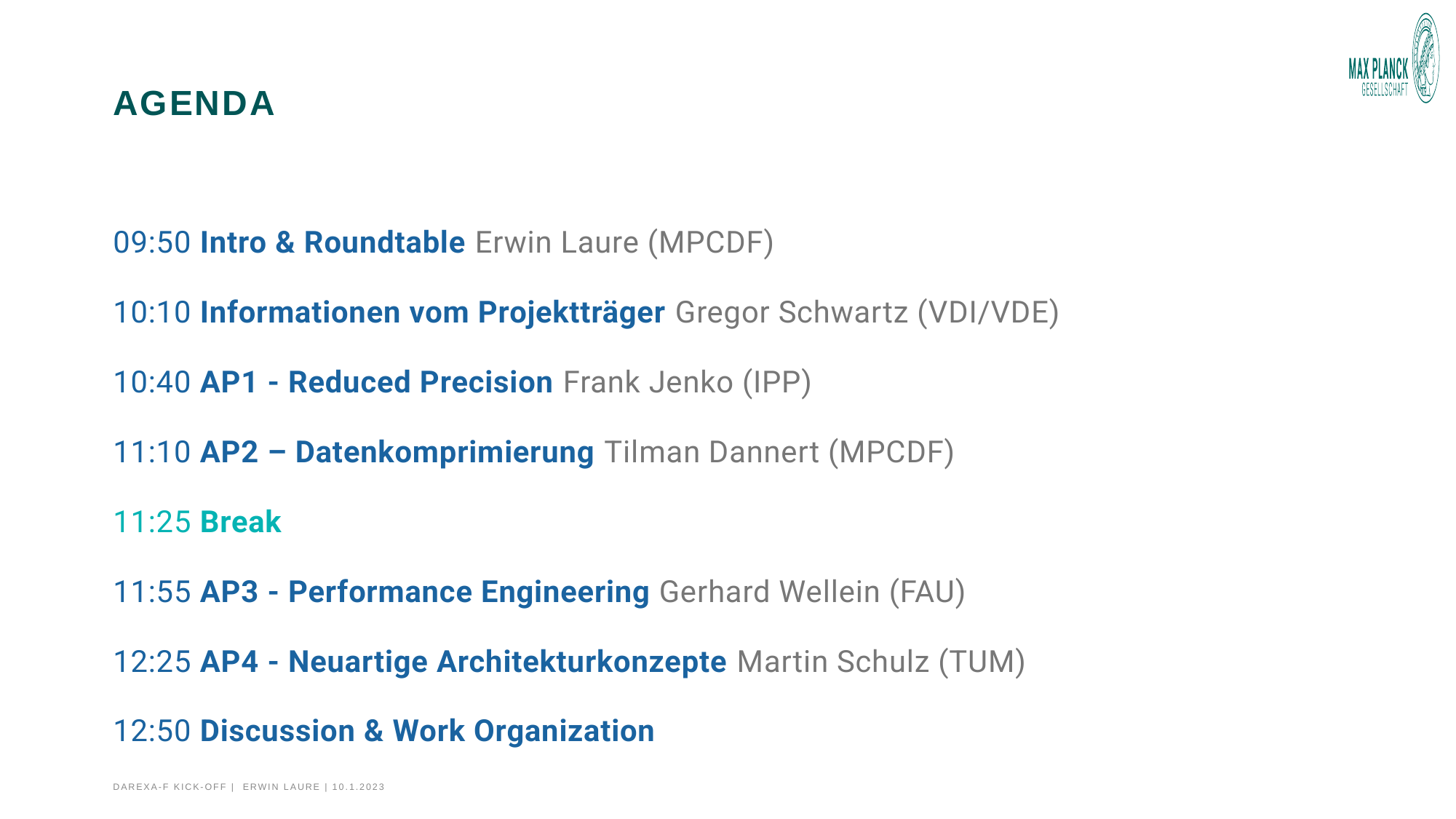

# Agenda
09:50 Intro & Roundtable Erwin Laure (MPCDF)
10:10 Informationen vom Projektträger Gregor Schwartz (VDI/VDE)
10:40 AP1 - Reduced Precision Frank Jenko (IPP)
11:10 AP2 – Datenkomprimierung Tilman Dannert (MPCDF)
11:25 Break
11:55 AP3 - Performance Engineering Gerhard Wellein (FAU)
12:25 AP4 - Neuartige Architekturkonzepte Martin Schulz (TUM)
12:50 Discussion & Work Organization

Darexa-F Kick-off |  Erwin Laure | 10.1.2023